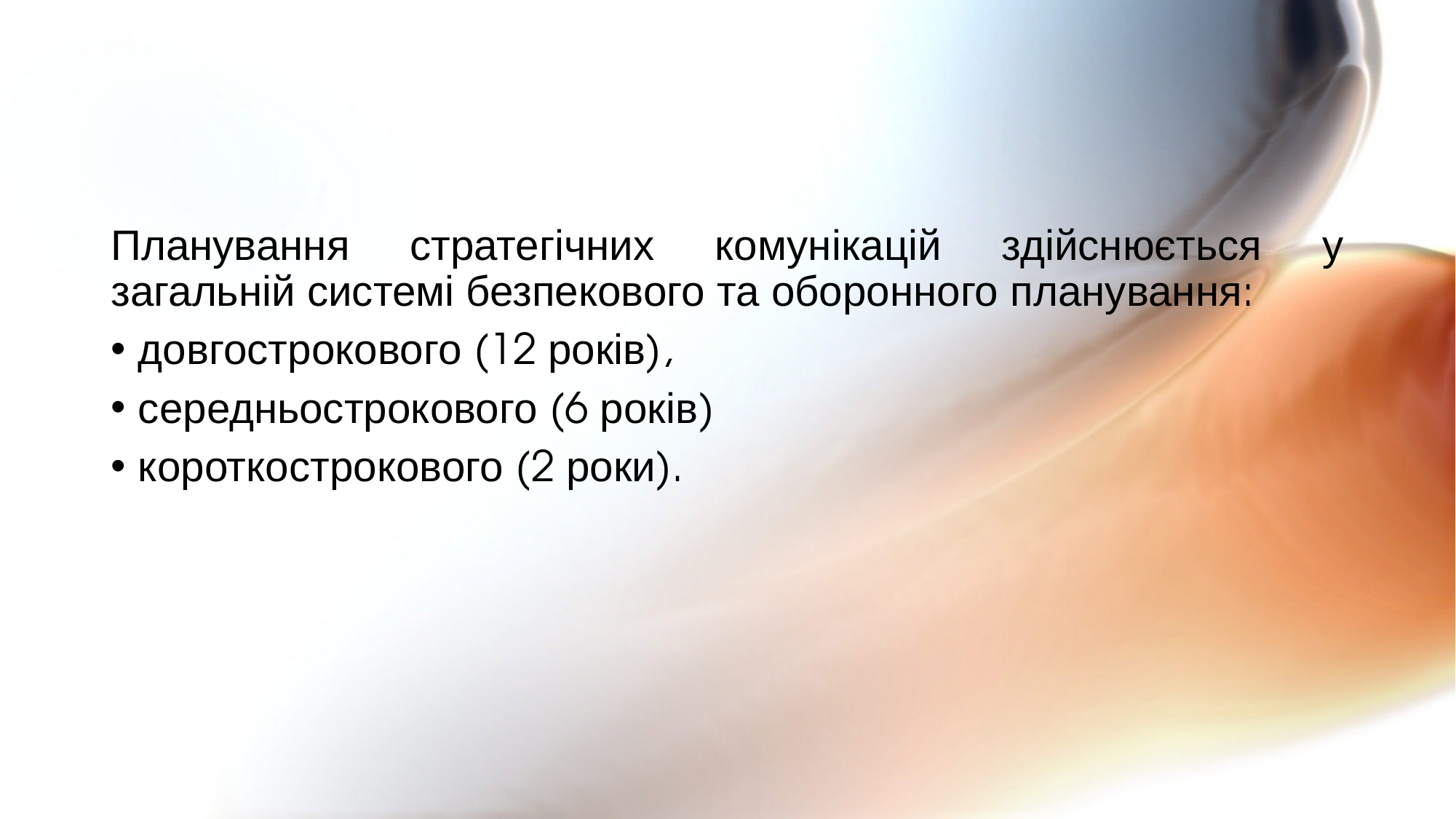

#
Планування стратегічних комунікацій здійснюється у загальній системі безпекового та оборонного планування:
довгострокового (12 років),
середньострокового (6 років)
короткострокового (2 роки).